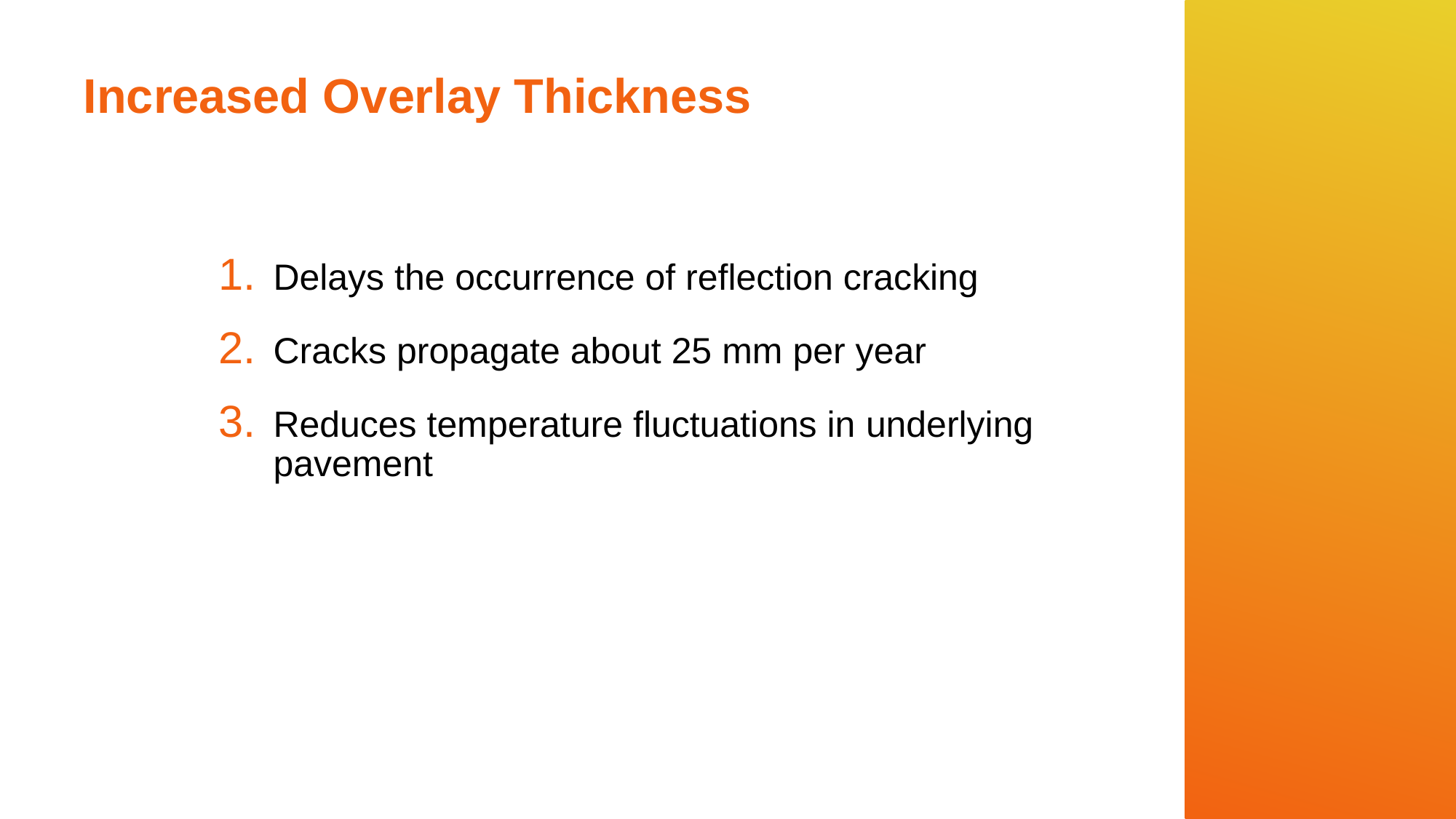

# Increased Overlay Thickness
Delays the occurrence of reflection cracking
Cracks propagate about 25 mm per year
Reduces temperature fluctuations in underlying pavement